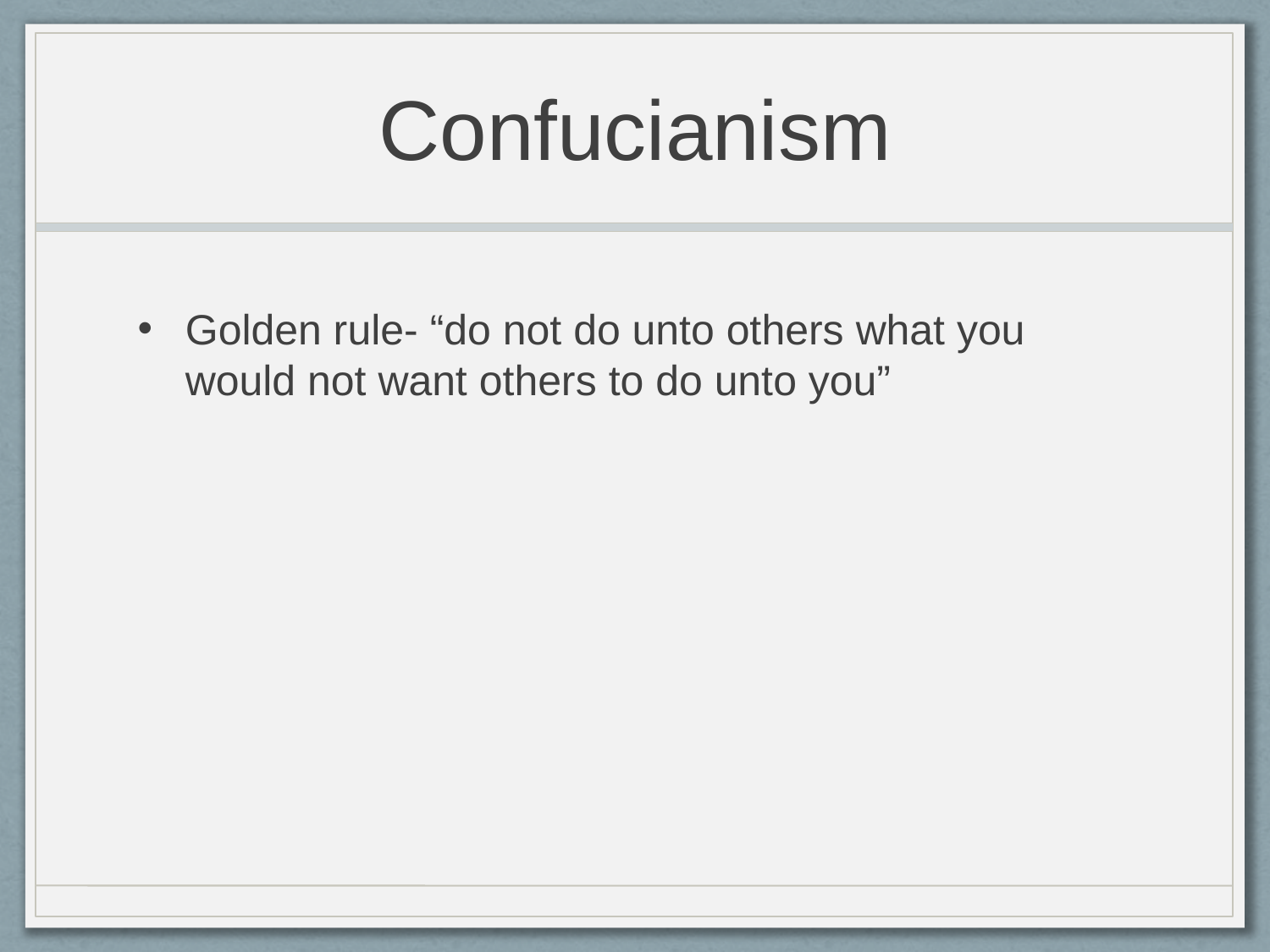

# Confucianism
Golden rule- “do not do unto others what you would not want others to do unto you”